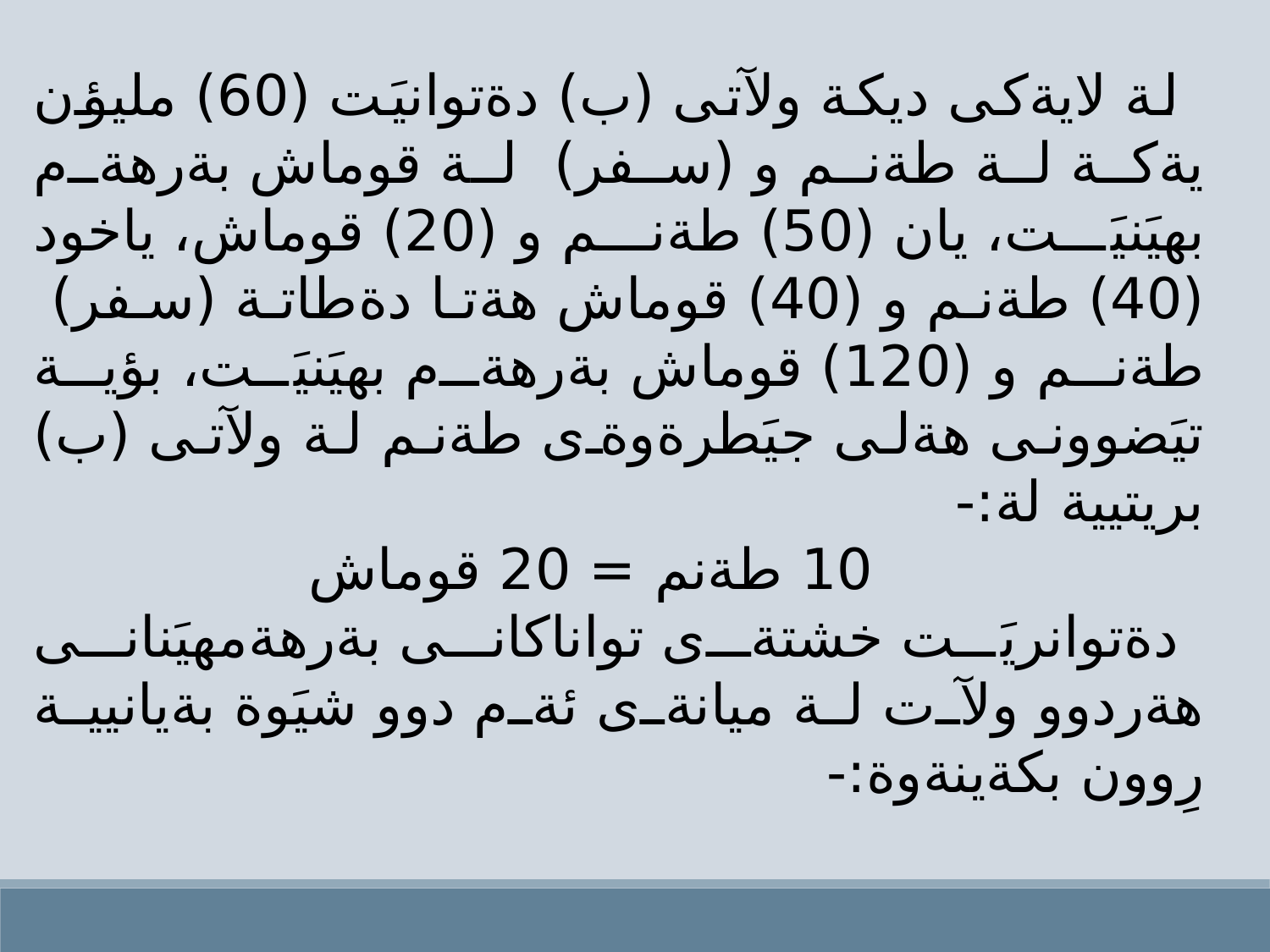

لة لايةكى ديكة ولآتى (ب) دةتوانيَت (60) مليؤن يةكة لة طةنم و (سفر)  لة قوماش بةرهةم بهيَنيَت، يان (50) طةنم و (20) قوماش، ياخود (40) طةنم و (40) قوماش هةتا دةطاتة (سفر)  طةنم و (120) قوماش بةرهةم بهيَنيَت، بؤية تيَضوونى هةلى جيَطرةوةى طةنم لة ولآتى (ب) بريتيية لة:-
                 10 طةنم = 20 قوماش
دةتوانريَت خشتةى تواناكانى بةرهةمهيَنانى هةردوو ولآت لة ميانةى ئةم دوو شيَوة بةيانيية رِوون بكةينةوة:-